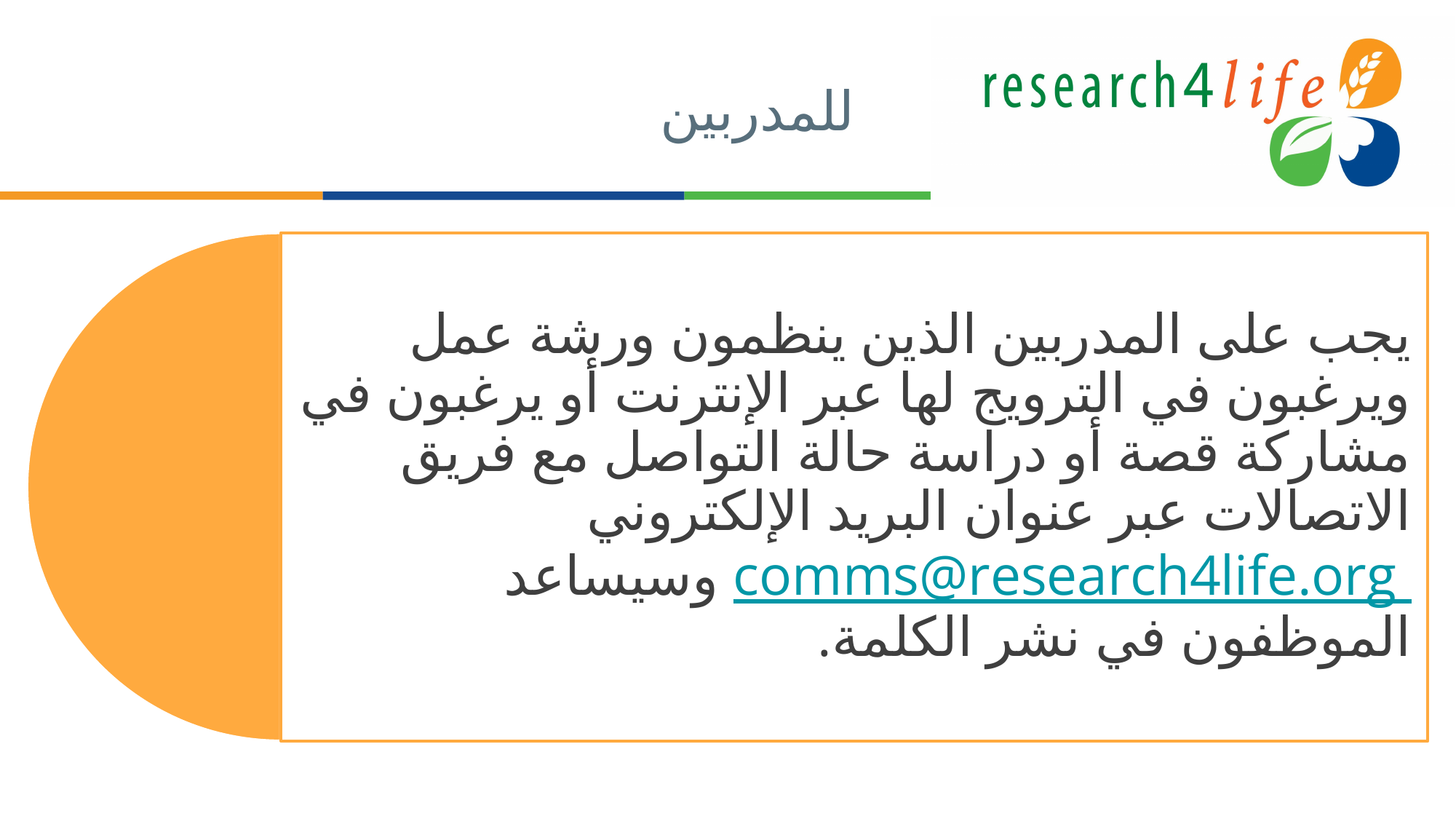

# للمدربين

يجب على المدربين الذين ينظمون ورشة عمل ويرغبون في الترويج لها عبر الإنترنت أو يرغبون في مشاركة قصة أو دراسة حالة التواصل مع فريق الاتصالات عبر عنوان البريد الإلكتروني    comms@research4life.org  وسيساعد الموظفون في نشر الكلمة.